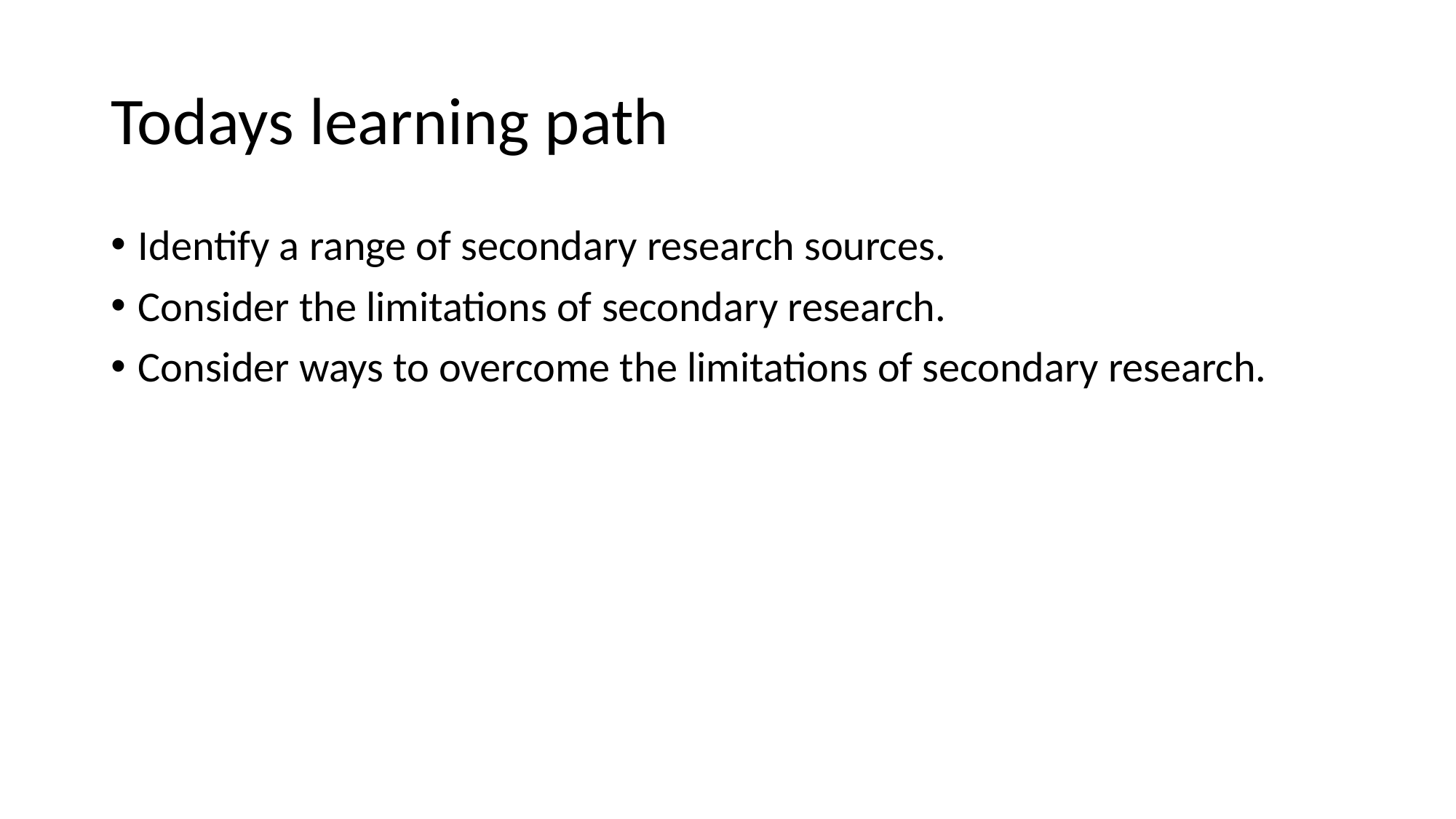

# Todays learning path
Identify a range of secondary research sources.
Consider the limitations of secondary research.
Consider ways to overcome the limitations of secondary research.